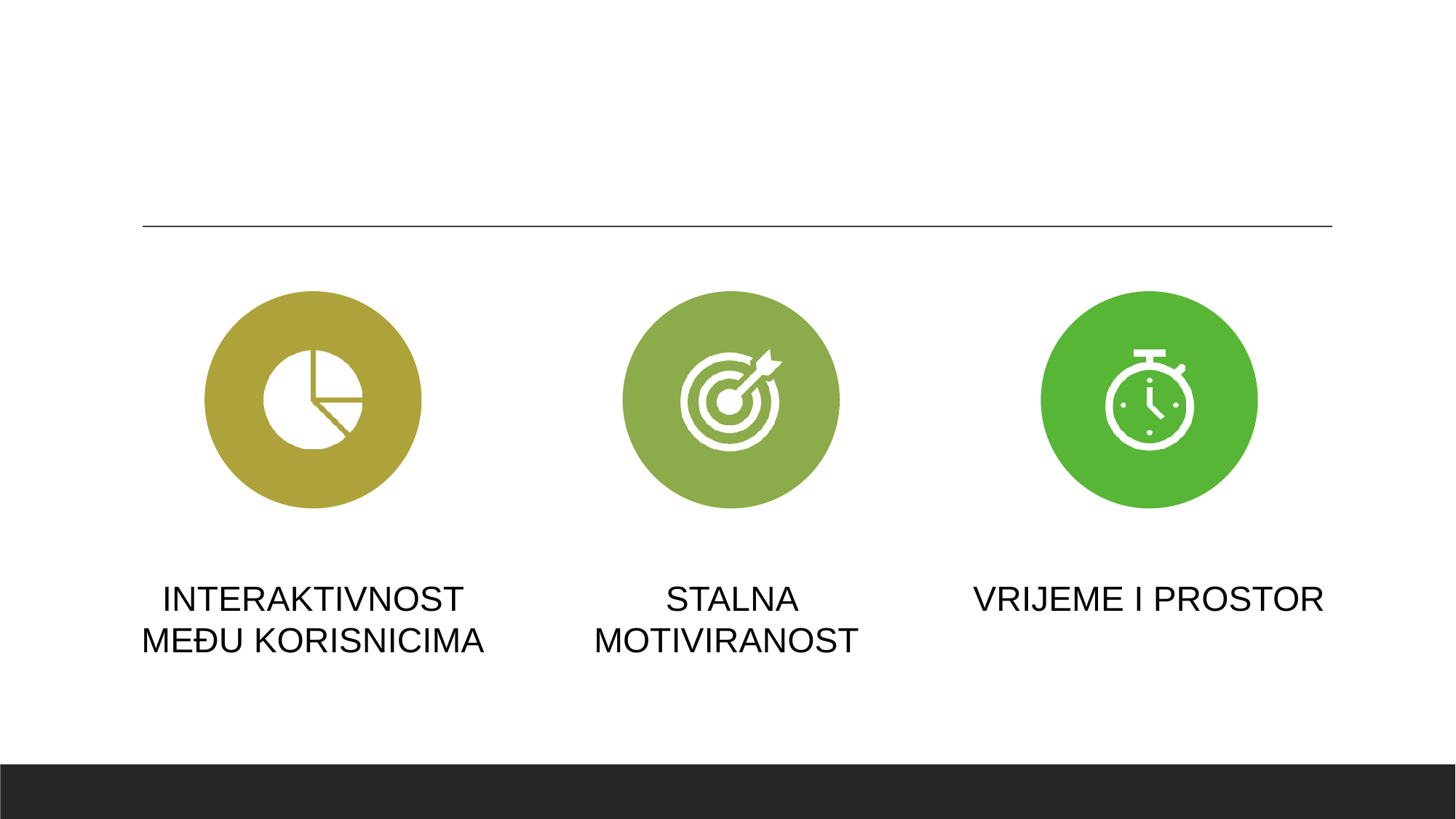

Interaktivnost među korisnicima
Stalna motiviranost
VRIJEME I PROSTOR